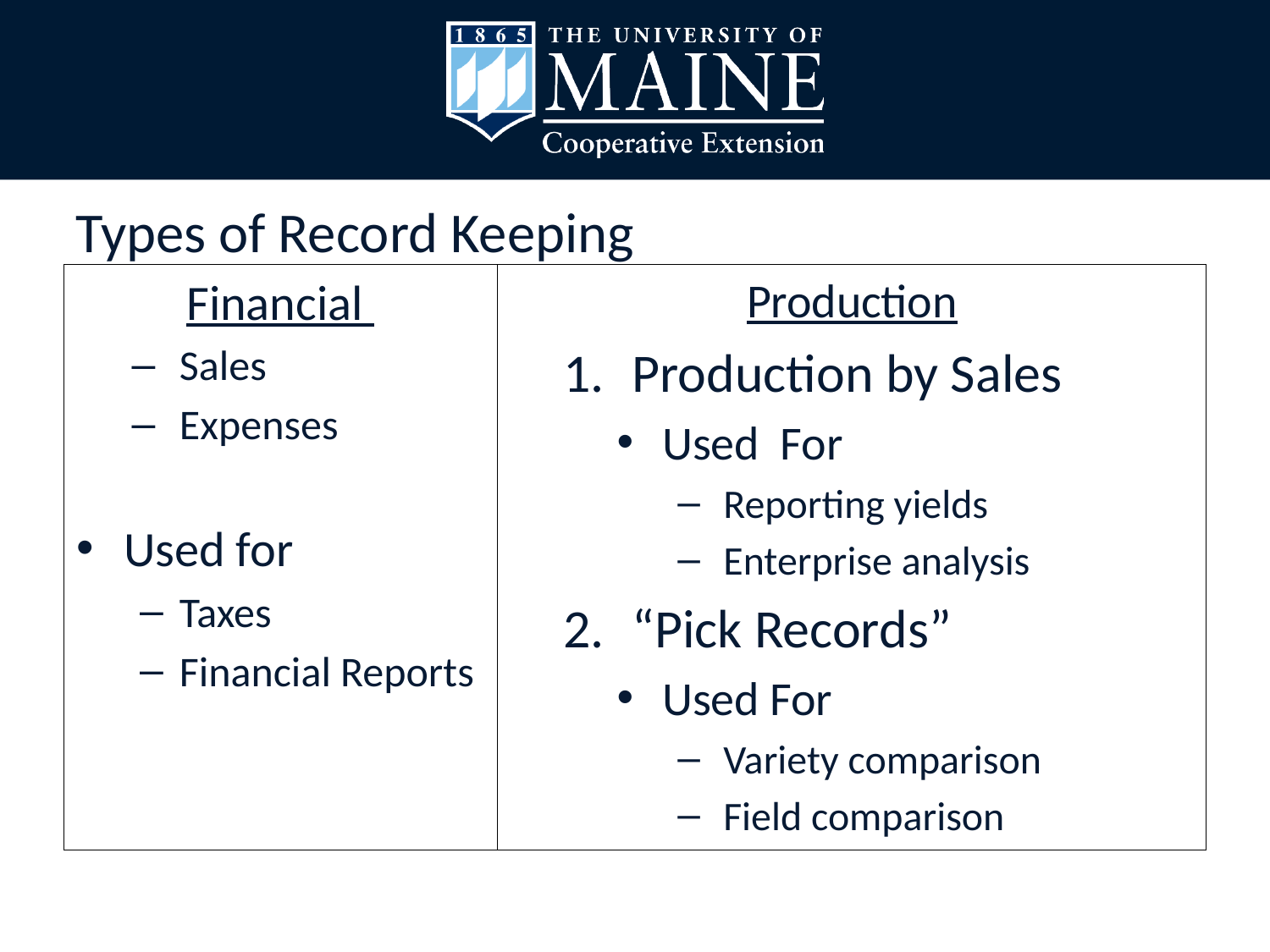

# Types of Record Keeping
Financial
Sales
Expenses

Used for
Taxes
Financial Reports

Production
Production by Sales
Used  For
Reporting yields
Enterprise analysis
“Pick Records”
Used For
Variety comparison
Field comparison